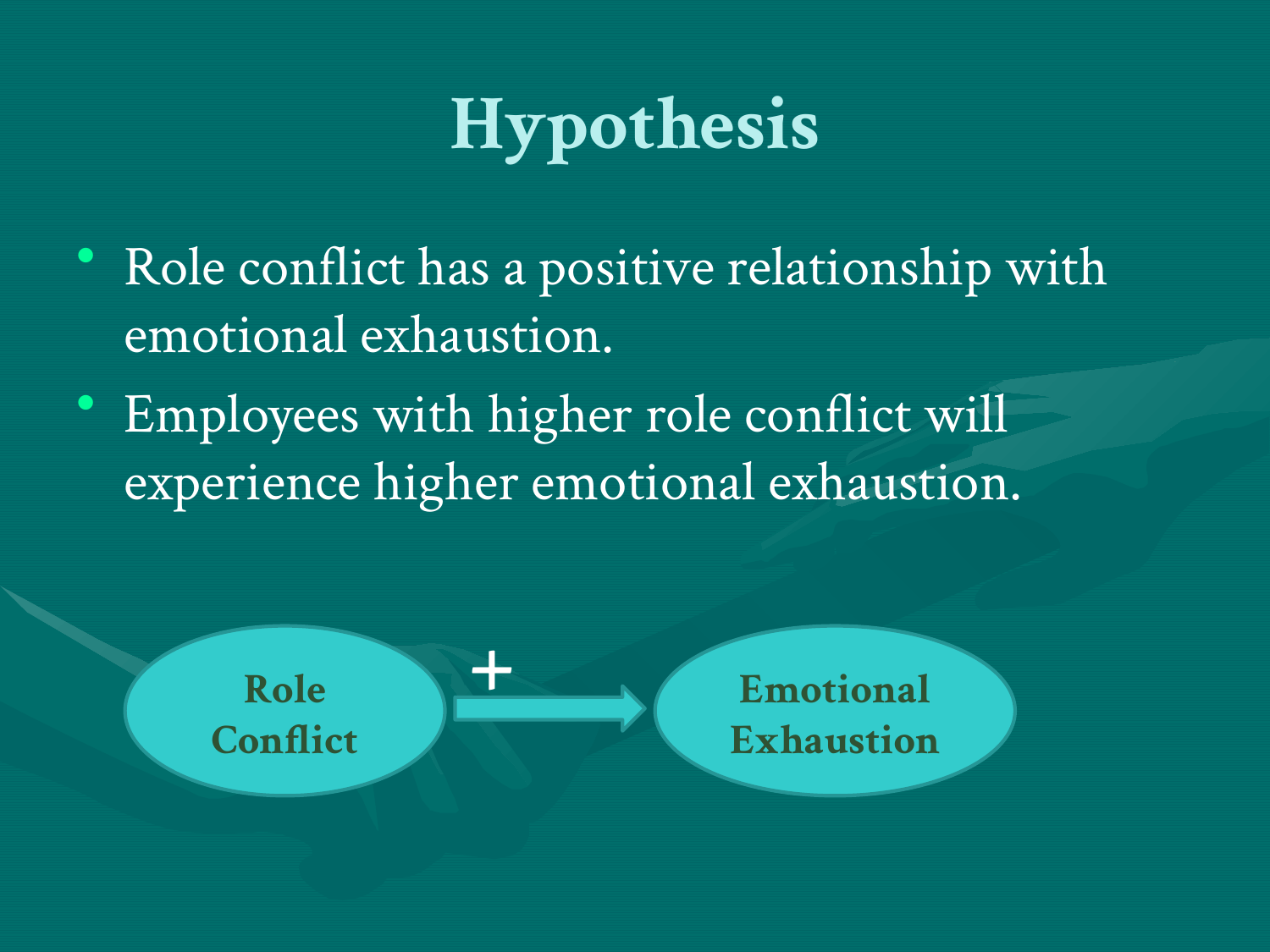

# Hypothesis
Role conflict has a positive relationship with emotional exhaustion.
Employees with higher role conflict will experience higher emotional exhaustion.

                               +
Role Conflict
Emotional Exhaustion